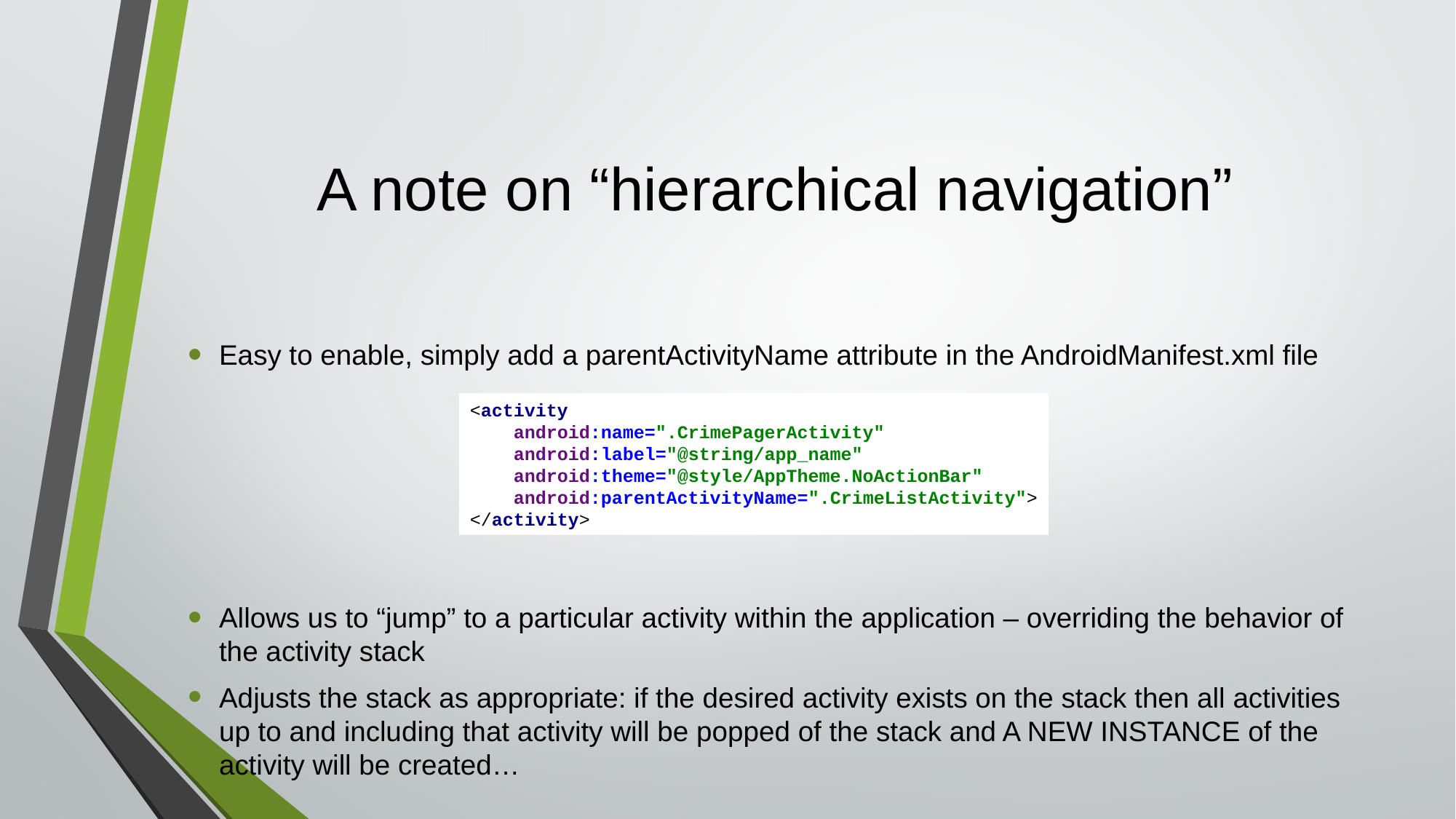

# A note on “hierarchical navigation”

Easy to enable, simply add a parentActivityName attribute in the AndroidManifest.xml file

Allows us to “jump” to a particular activity within the application – overriding the behavior of the activity stack
Adjusts the stack as appropriate: if the desired activity exists on the stack then all activities up to and including that activity will be popped of the stack and A NEW INSTANCE of the activity will be created…

<activity
    android:name=".CrimePagerActivity"
    android:label="@string/app_name"
    android:theme="@style/AppTheme.NoActionBar"
    android:parentActivityName=".CrimeListActivity">
</activity>